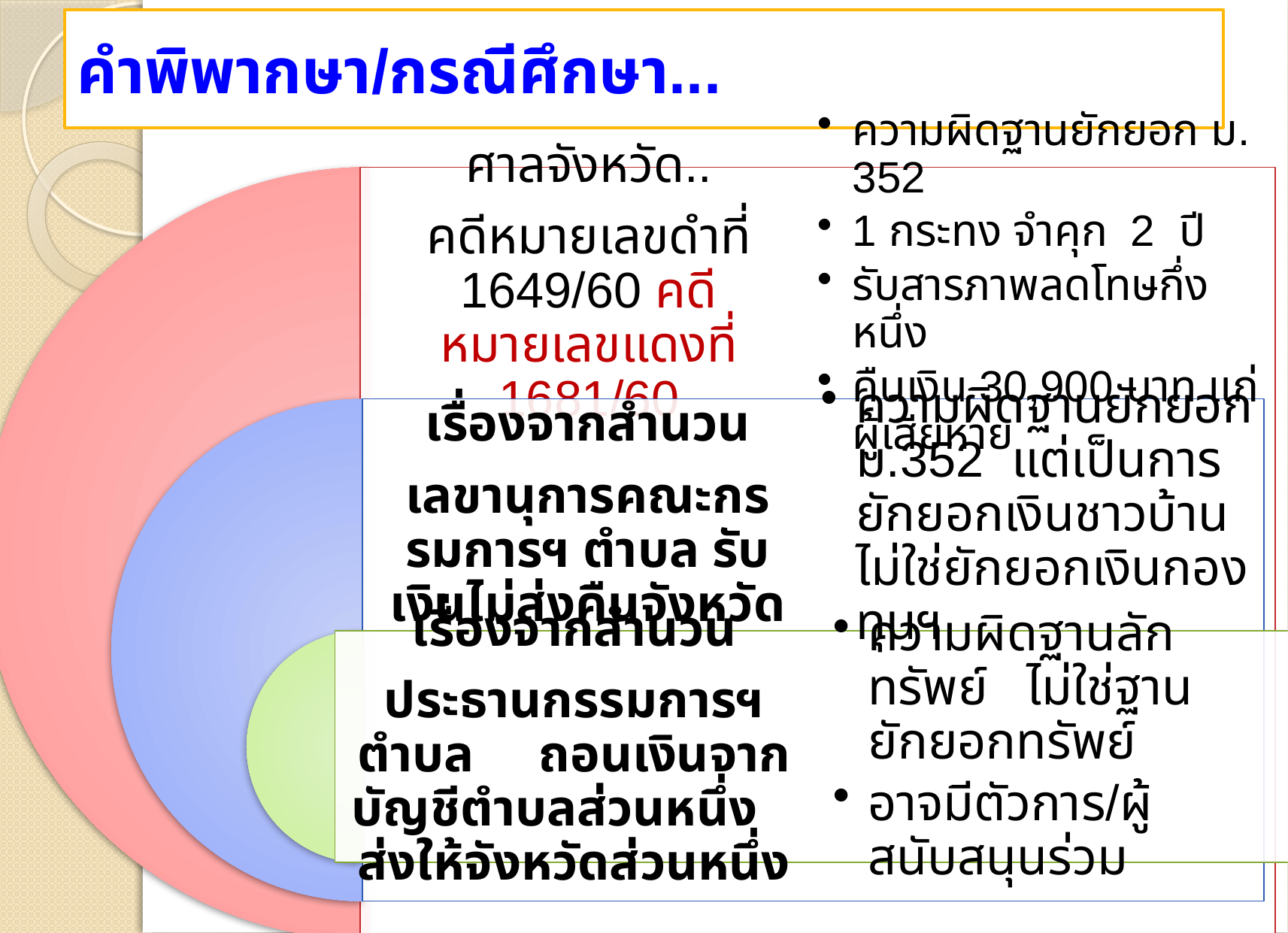

# คำพิพากษา/กรณีศึกษา...
ศาลจังหวัด..
คดีหมายเลขดำที่ 1649/60 คดีหมายเลขแดงที่ 1681/60
เรื่องจากสำนวน
เลขานุการคณะกรรมการฯ ตำบล รับเงินไม่ส่งคืนจังหวัด
เรื่องจากสำนวน
ประธานกรรมการฯ ตำบล     ถอนเงินจากบัญชีตำบลส่วนหนึ่ง    ส่งให้จังหวัดส่วนหนึ่ง
ความผิดฐานยักยอก ม. 352
1 กระทง จำคุก  2  ปี
รับสารภาพลดโทษกึ่งหนึ่ง
คืนเงิน 30,900 บาท แก่ผู้เสียหาย
ความผิดฐานยักยอก ม.352  แต่เป็นการยักยอกเงินชาวบ้าน ไม่ใช่ยักยอกเงินกองทุนฯ
ความผิดฐานลักทรัพย์   ไม่ใช่ฐานยักยอกทรัพย์
อาจมีตัวการ/ผู้สนับสนุนร่วม